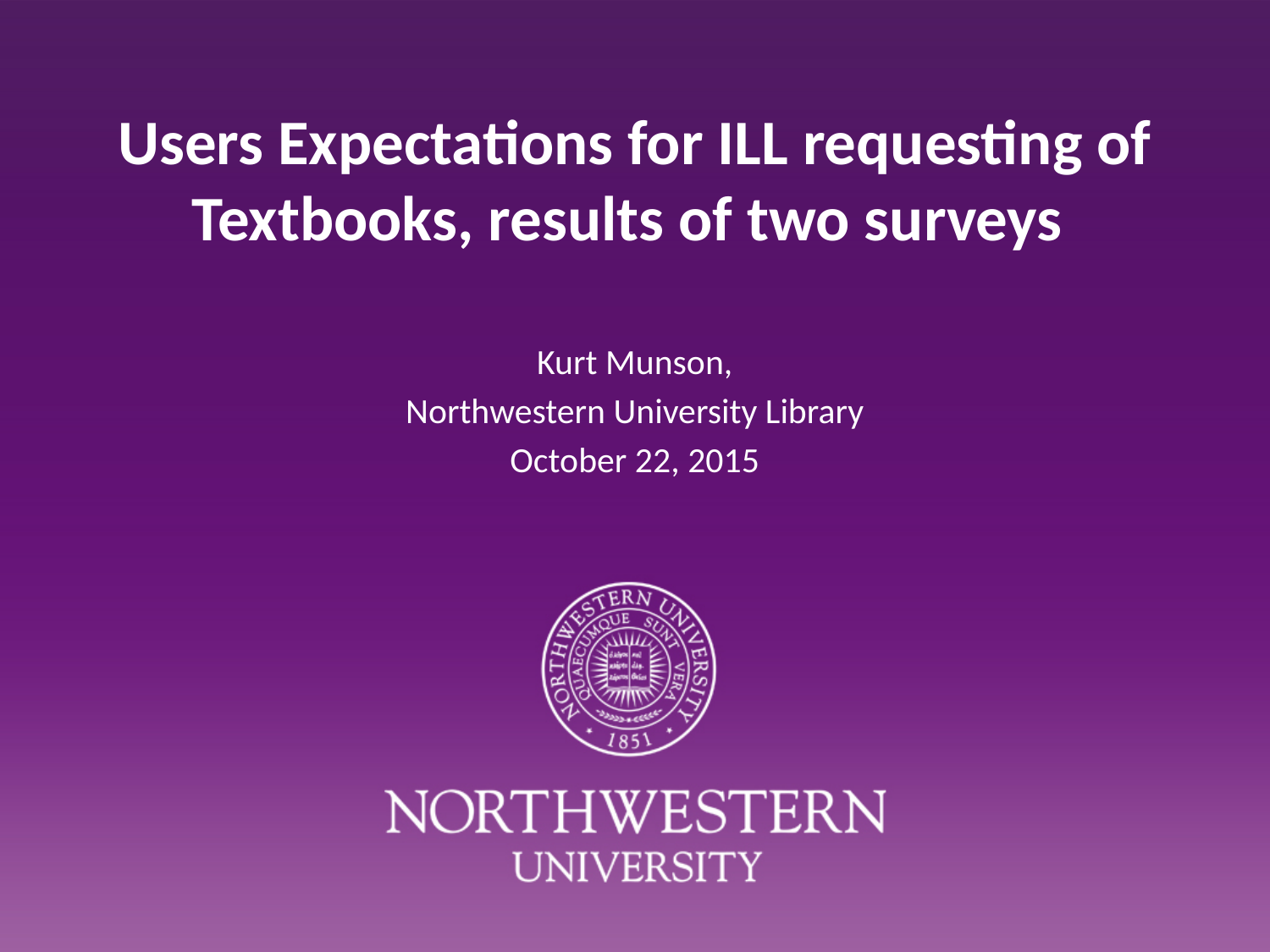

# Users Expectations for ILL requesting of Textbooks, results of two surveys
Kurt Munson,
Northwestern University Library
October 22, 2015